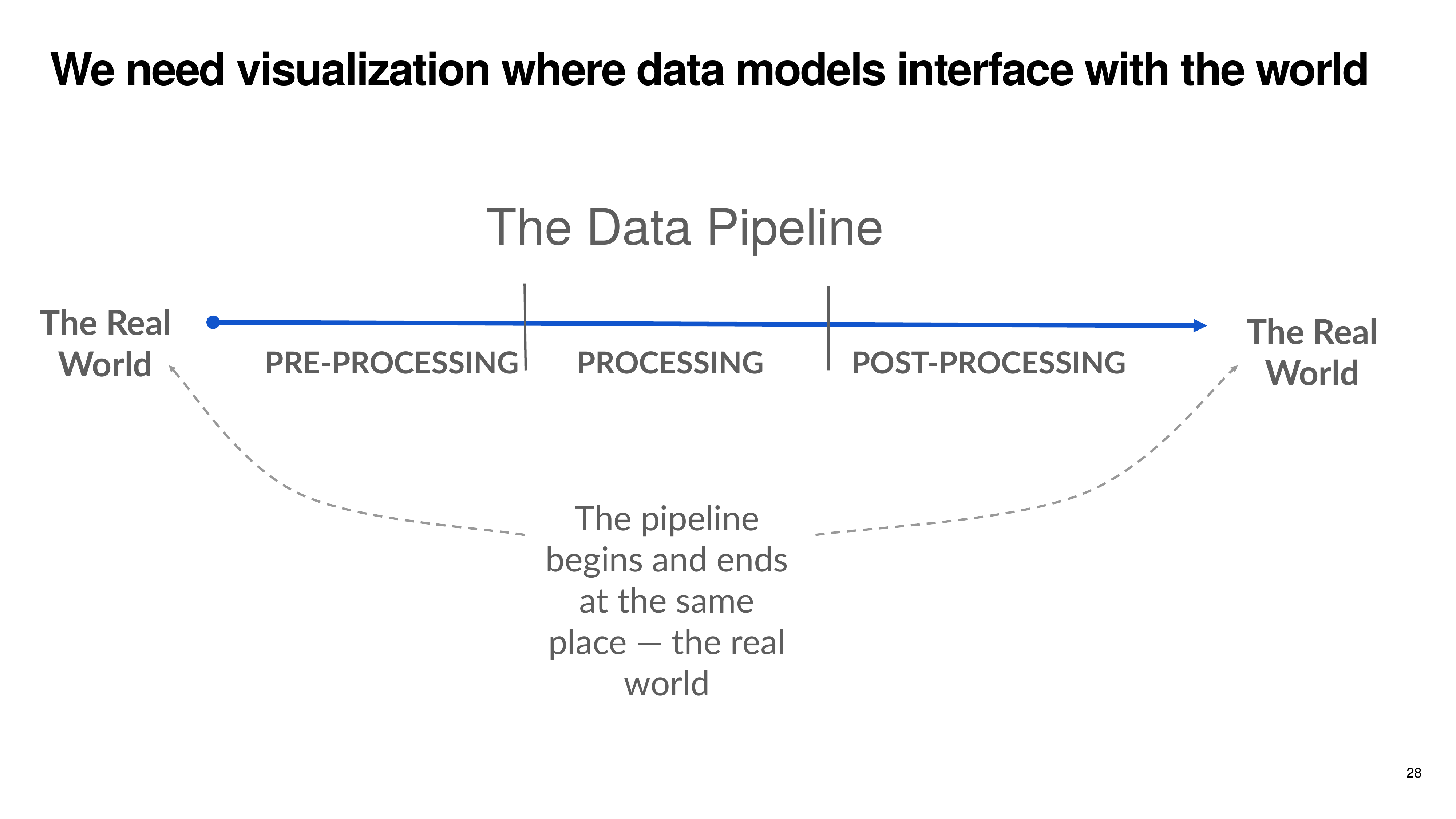

# We need visualization where data models interface with the world
The Data Pipeline
The Real World
The Real World
PRE-PROCESSING
PROCESSING
POST-PROCESSING

The pipeline begins and ends at the same place — the real world
28